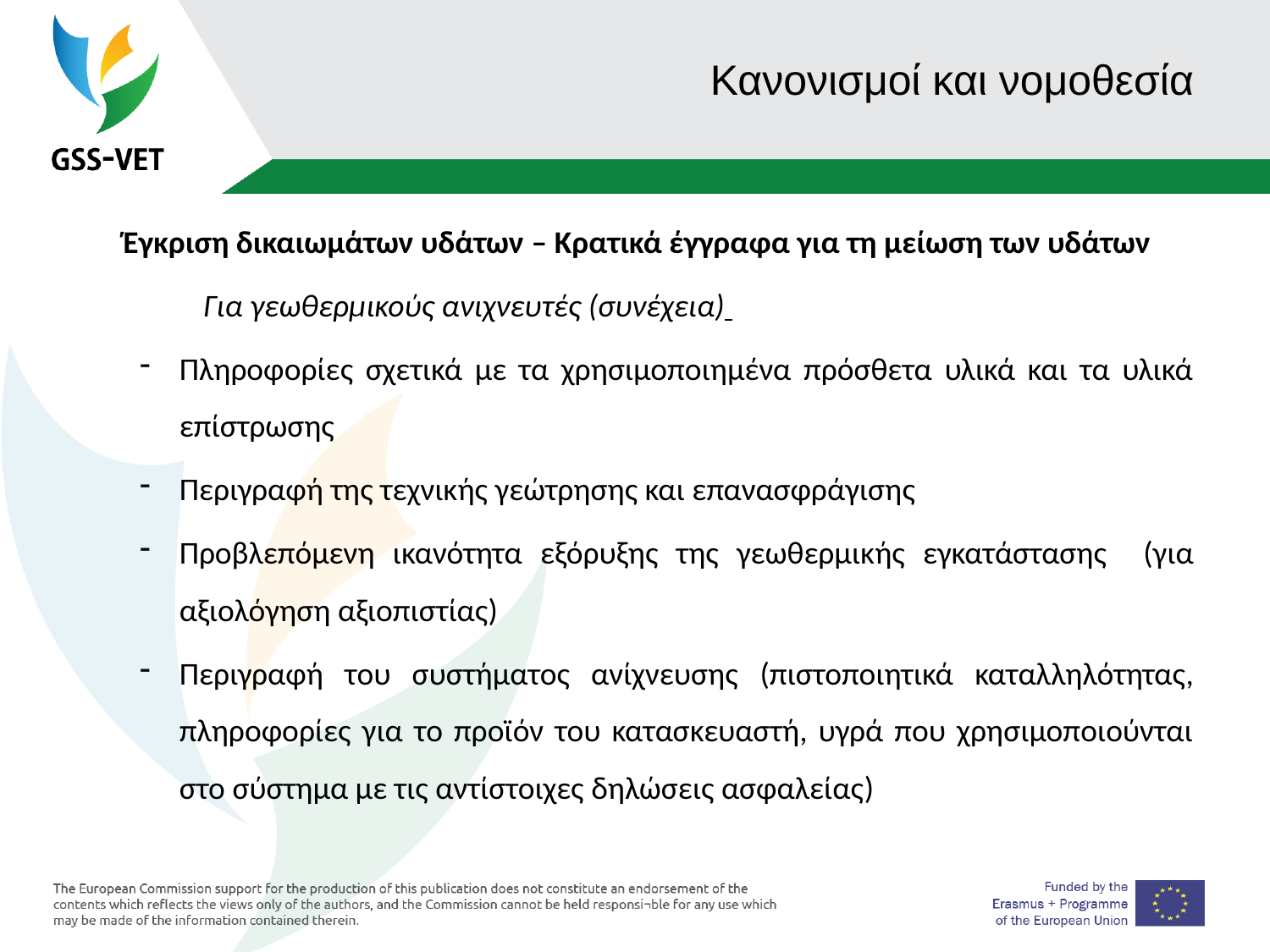

# Κανονισμοί και νομοθεσία
      Έγκριση δικαιωμάτων υδάτων – Κρατικά έγγραφα για τη μείωση των υδάτων
	Για γεωθερμικούς ανιχνευτές (συνέχεια)
Πληροφορίες σχετικά με τα χρησιμοποιημένα πρόσθετα υλικά και τα υλικά επίστρωσης
Περιγραφή της τεχνικής γεώτρησης και επανασφράγισης
Προβλεπόμενη ικανότητα εξόρυξης της γεωθερμικής εγκατάστασης  (για αξιολόγηση αξιοπιστίας)
Περιγραφή του συστήματος ανίχνευσης (πιστοποιητικά καταλληλότητας, πληροφορίες για το προϊόν του κατασκευαστή, υγρά που χρησιμοποιούνται στο σύστημα με τις αντίστοιχες δηλώσεις ασφαλείας)